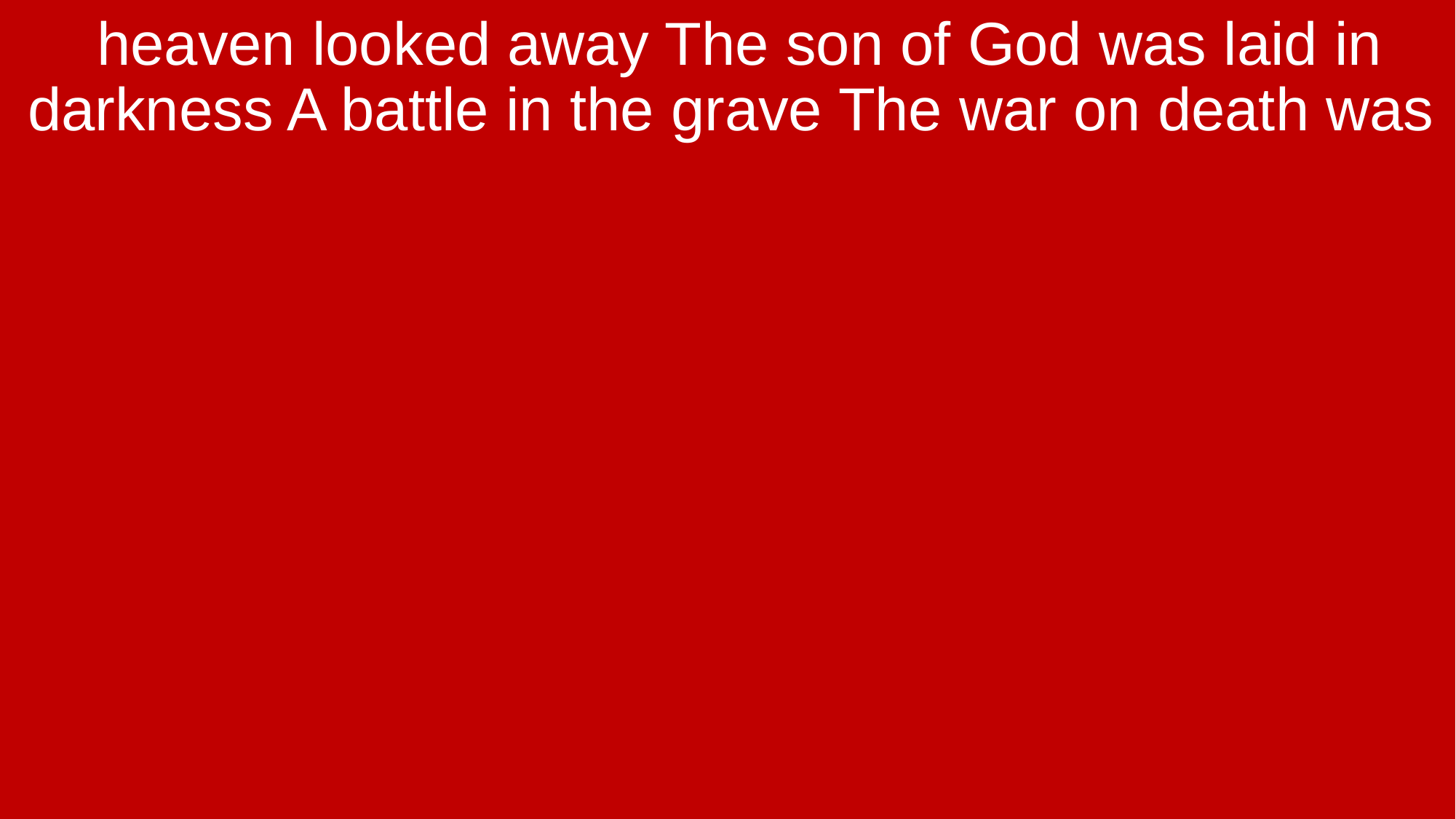

heaven looked away The son of God was laid in darkness A battle in the grave The war on death was